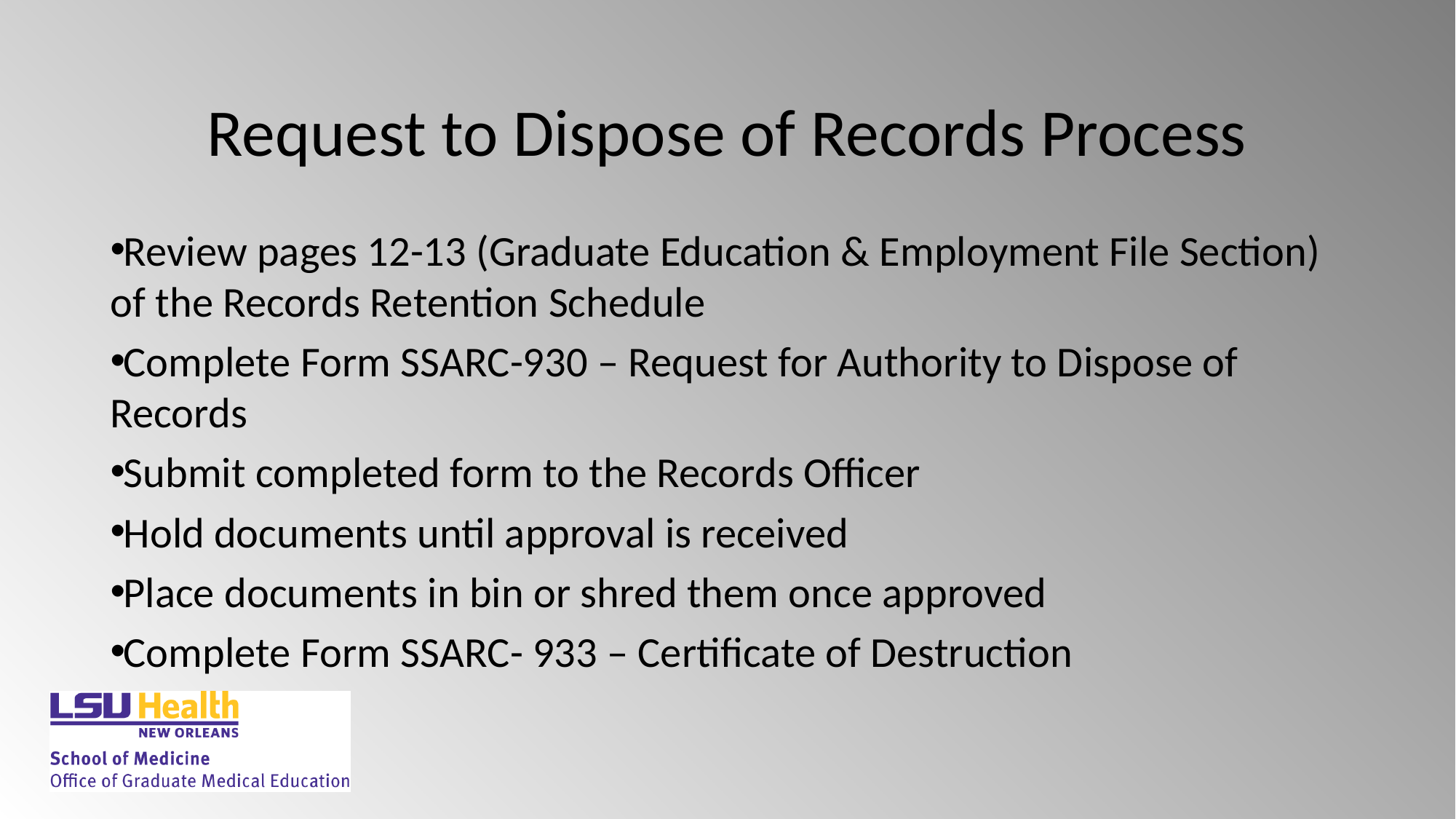

# Request to Dispose of Records Process
Review pages 12-13 (Graduate Education & Employment File Section) of the Records Retention Schedule
Complete Form SSARC-930 – Request for Authority to Dispose of Records
Submit completed form to the Records Officer
Hold documents until approval is received
Place documents in bin or shred them once approved
Complete Form SSARC- 933 – Certificate of Destruction